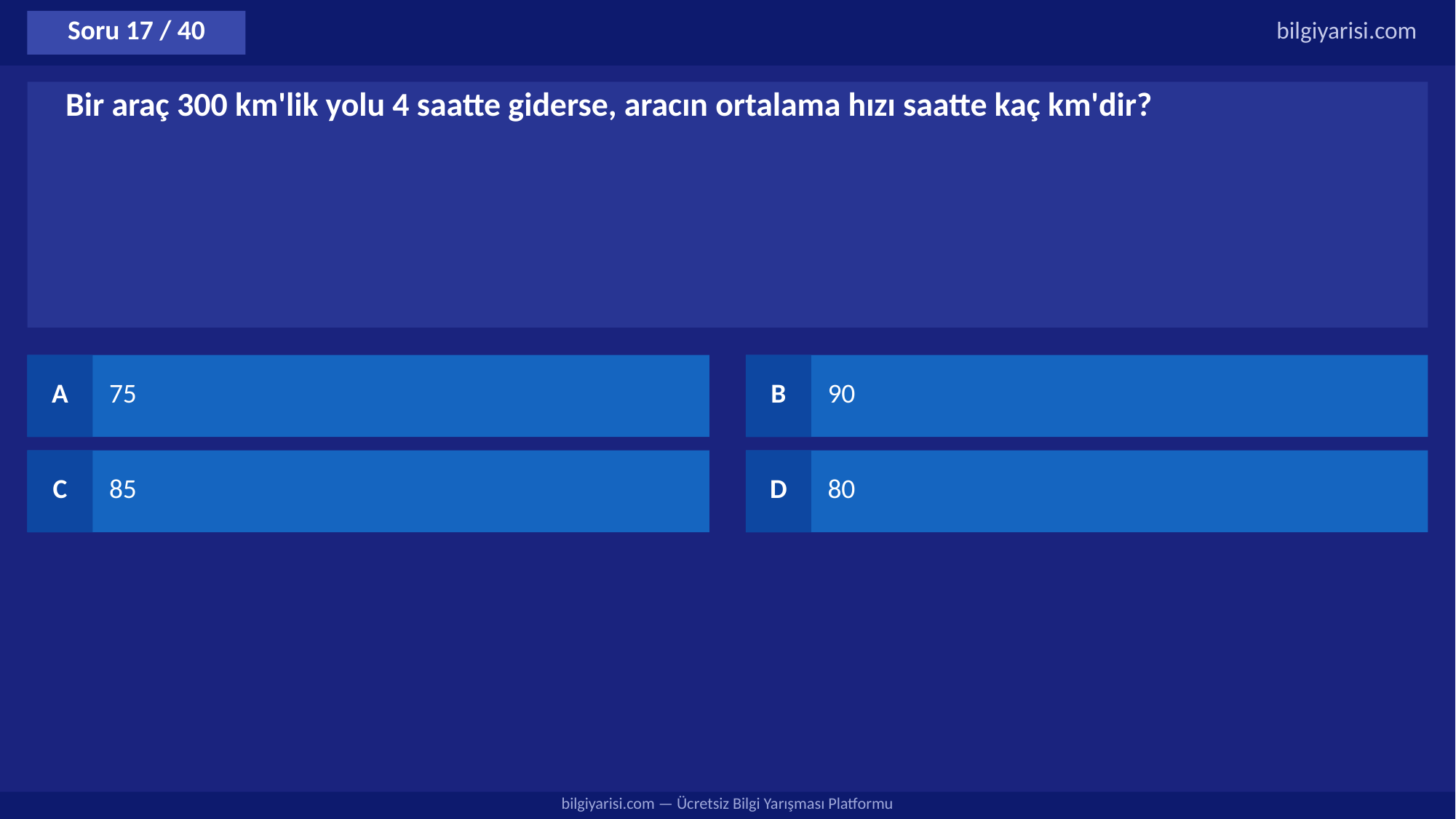

Soru 17 / 40
bilgiyarisi.com

Bir araç 300 km'lik yolu 4 saatte giderse, aracın ortalama hızı saatte kaç km'dir?

A
75

B
90

C
85

D
80
bilgiyarisi.com — Ücretsiz Bilgi Yarışması Platformu